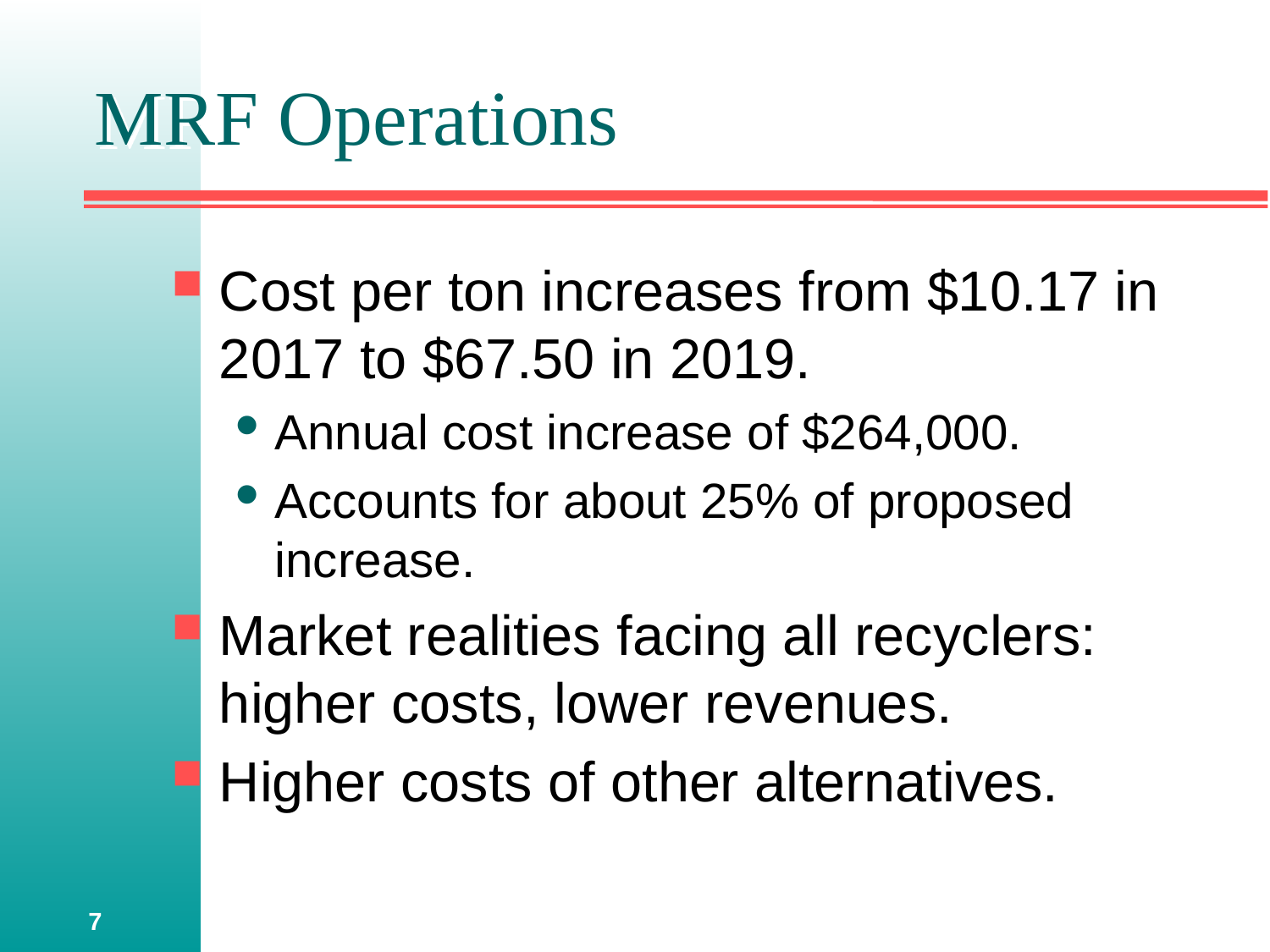

# MRF Operations
Cost per ton increases from $10.17 in 2017 to $67.50 in 2019.
Annual cost increase of $264,000.
Accounts for about 25% of proposed increase.
Market realities facing all recyclers: higher costs, lower revenues.
Higher costs of other alternatives.